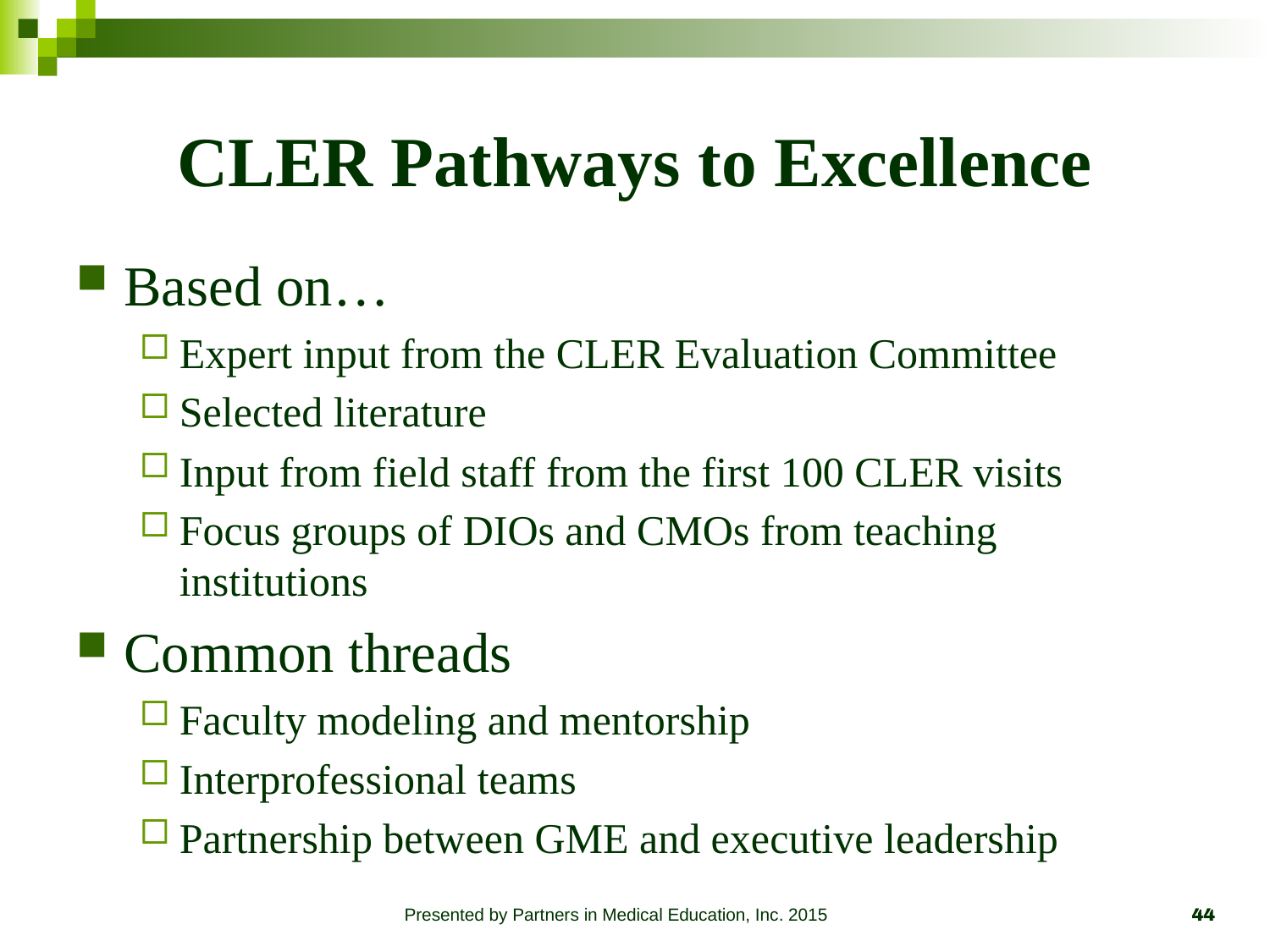

# CLER Pathways to Excellence
Based on…
Expert input from the CLER Evaluation Committee
Selected literature
Input from field staff from the first 100 CLER visits
Focus groups of DIOs and CMOs from teaching institutions
Common threads
Faculty modeling and mentorship
Interprofessional teams
Partnership between GME and executive leadership

Presented by Partners in Medical Education, Inc. 2015
44